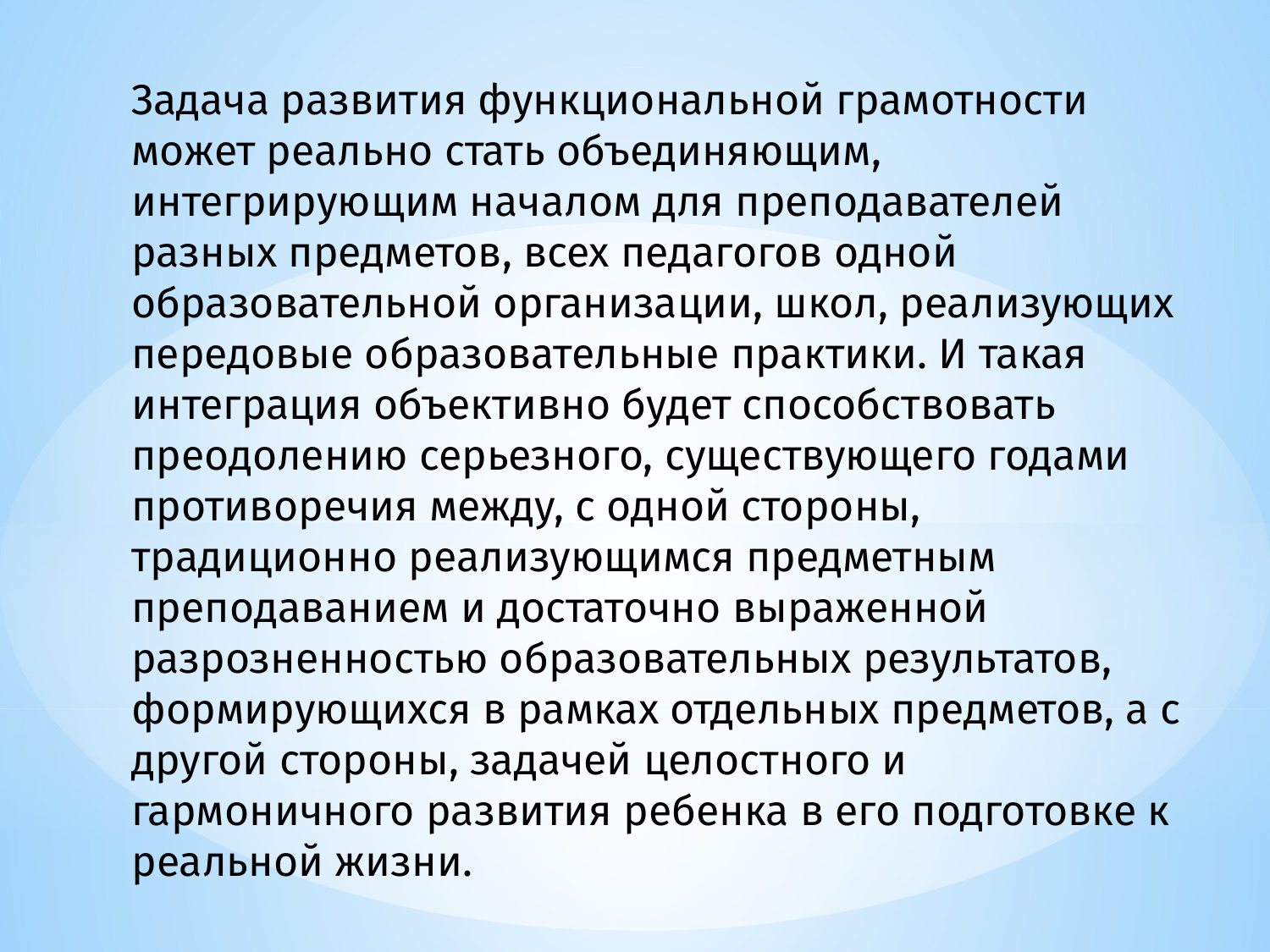

Задача развития функциональной грамотности может реально стать объединяющим, интегрирующим началом для преподавателей разных предметов, всех педагогов одной образовательной организации, школ, реализующих передовые образовательные практики. И такая интеграция объективно будет способствовать преодолению серьезного, существующего годами противоречия между, с одной стороны, традиционно реализующимся предметным преподаванием и достаточно выраженной разрозненностью образовательных результатов, формирующихся в рамках отдельных предметов, а с другой стороны, задачей целостного и гармоничного развития ребенка в его подготовке к реальной жизни.